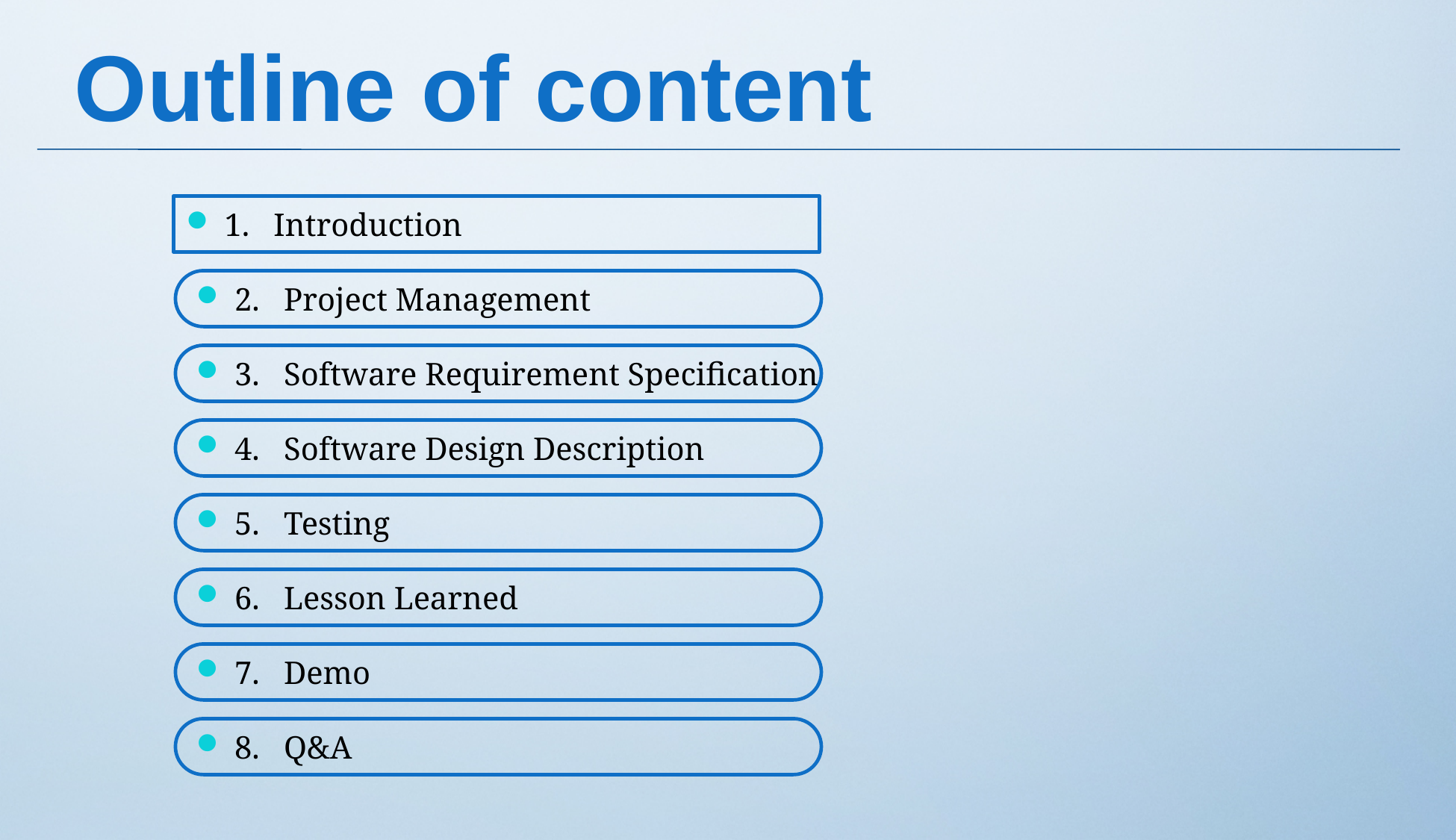

# Outline of content
1.   Introduction
2.   Project Management
3.   Software Requirement Specification
4.   Software Design Description
5.   Testing
6.   Lesson Learned
7.   Demo
8.   Q&A
3